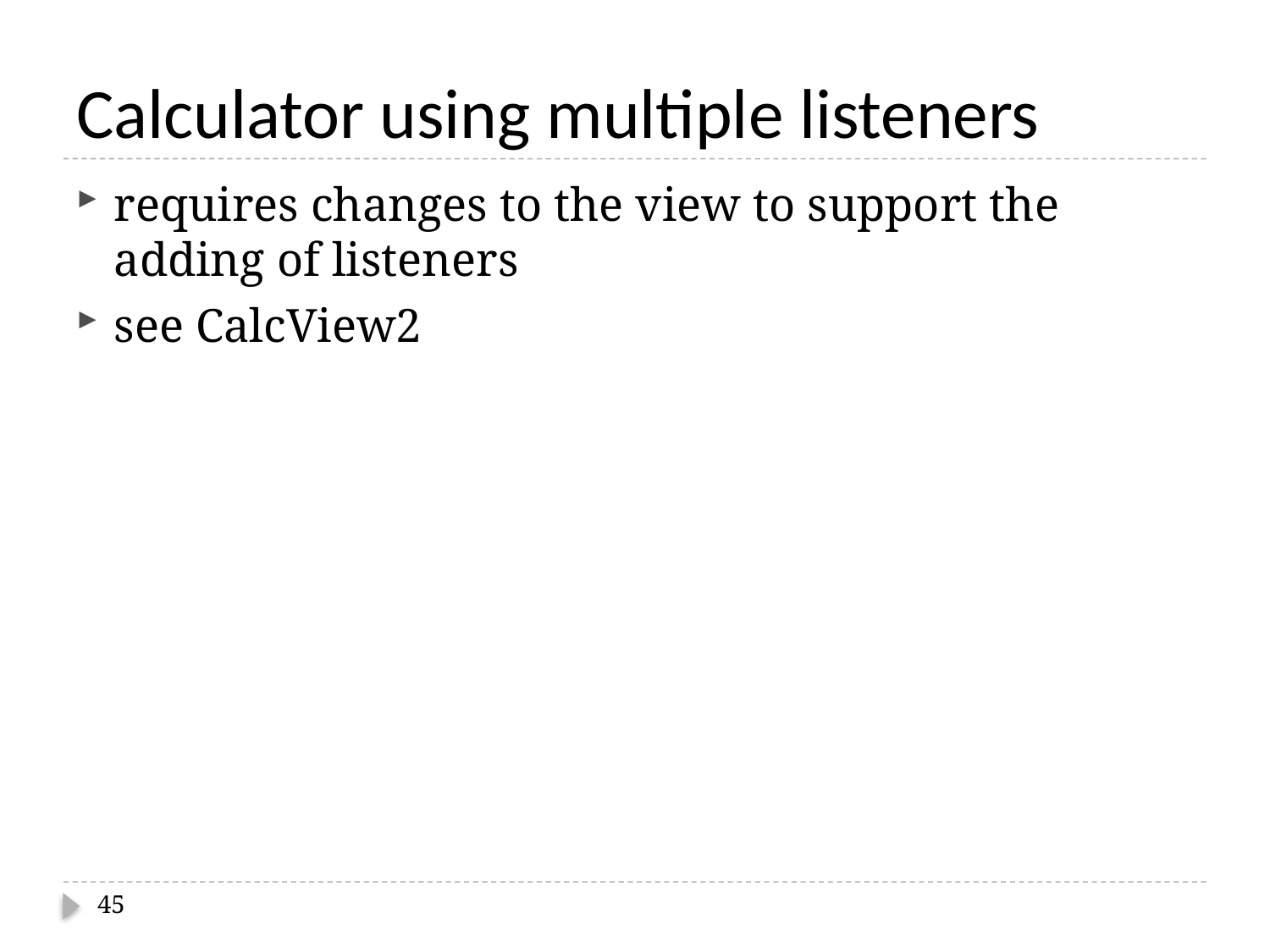

# Calculator using multiple listeners
requires changes to the view to support the adding of listeners
see CalcView2
45